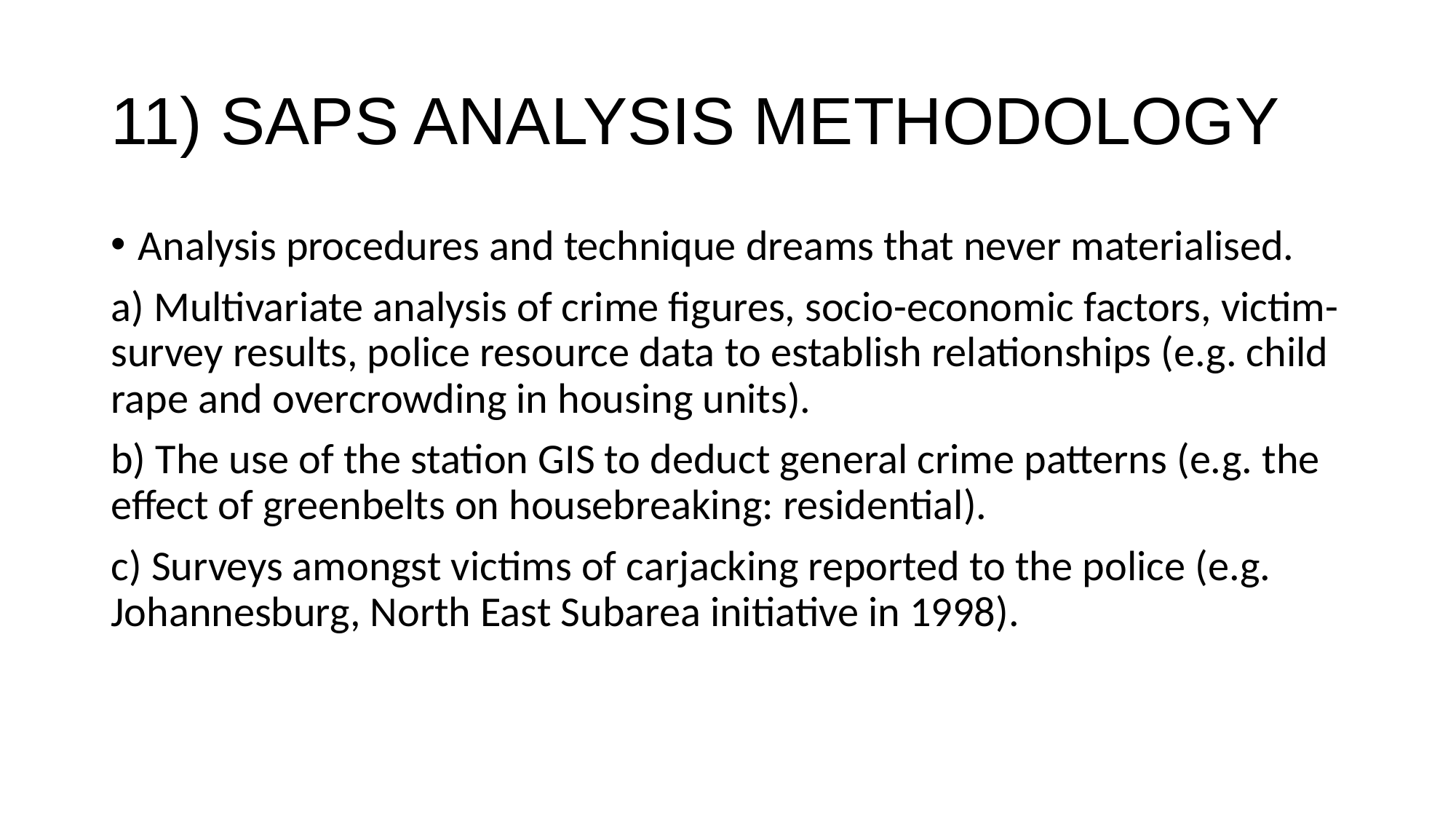

# 11) SAPS ANALYSIS METHODOLOGY
Analysis procedures and technique dreams that never materialised.
a) Multivariate analysis of crime figures, socio-economic factors, victim-survey results, police resource data to establish relationships (e.g. child rape and overcrowding in housing units).
b) The use of the station GIS to deduct general crime patterns (e.g. the effect of greenbelts on housebreaking: residential).
c) Surveys amongst victims of carjacking reported to the police (e.g. Johannesburg, North East Subarea initiative in 1998).